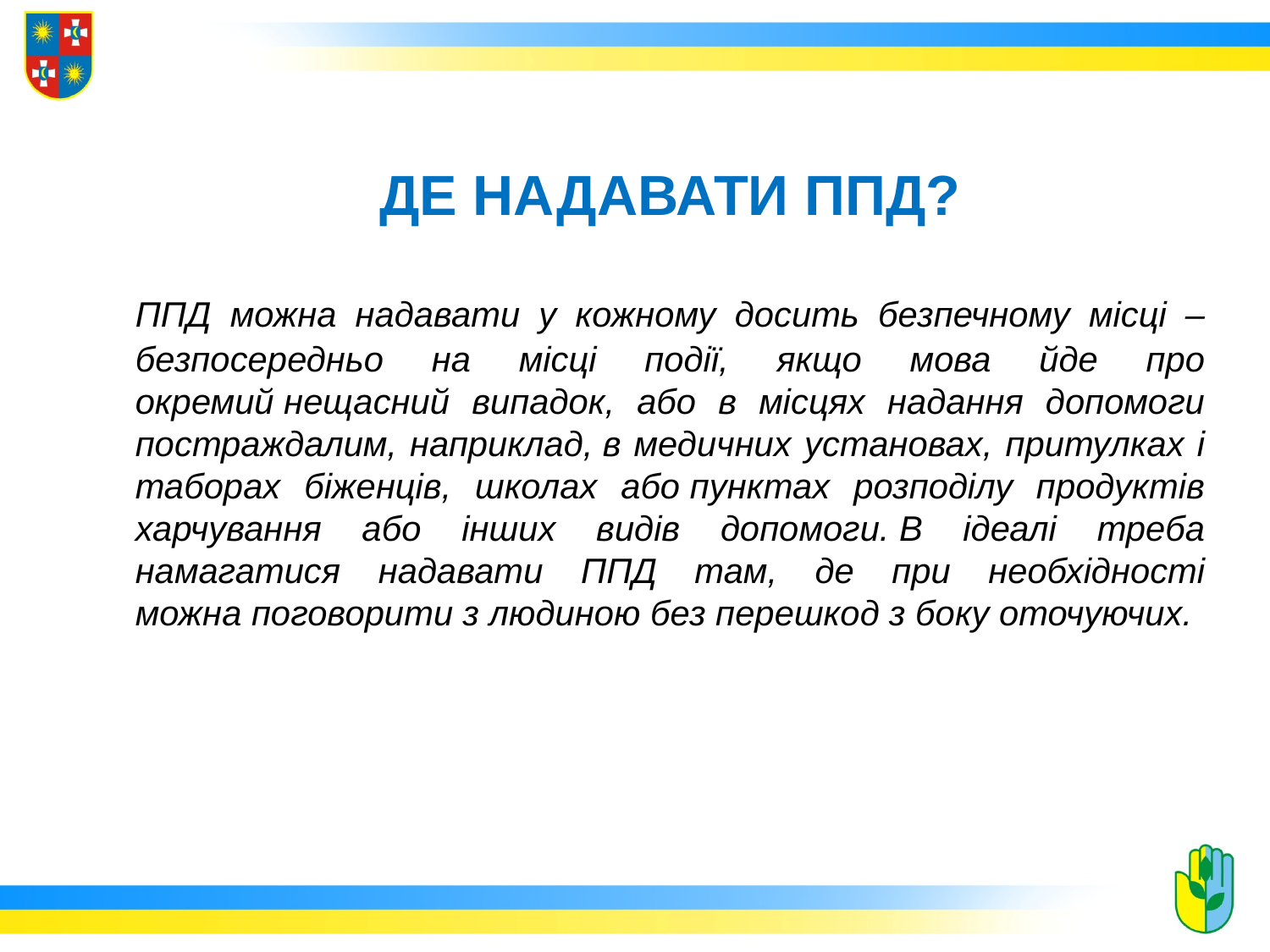

ДЕ НАДАВАТИ ППД?

	ППД можна надавати у кожному досить безпечному місці –безпосередньо на місці події, якщо мова йде про окремий нещасний випадок, або в місцях надання допомоги постраждалим, наприклад, в медичних установах, притулках і таборах біженців, школах або пунктах розподілу продуктів харчування або інших видів допомоги. В ідеалі треба намагатися надавати ППД там, де при необхідності можна поговорити з людиною без перешкод з боку оточуючих.